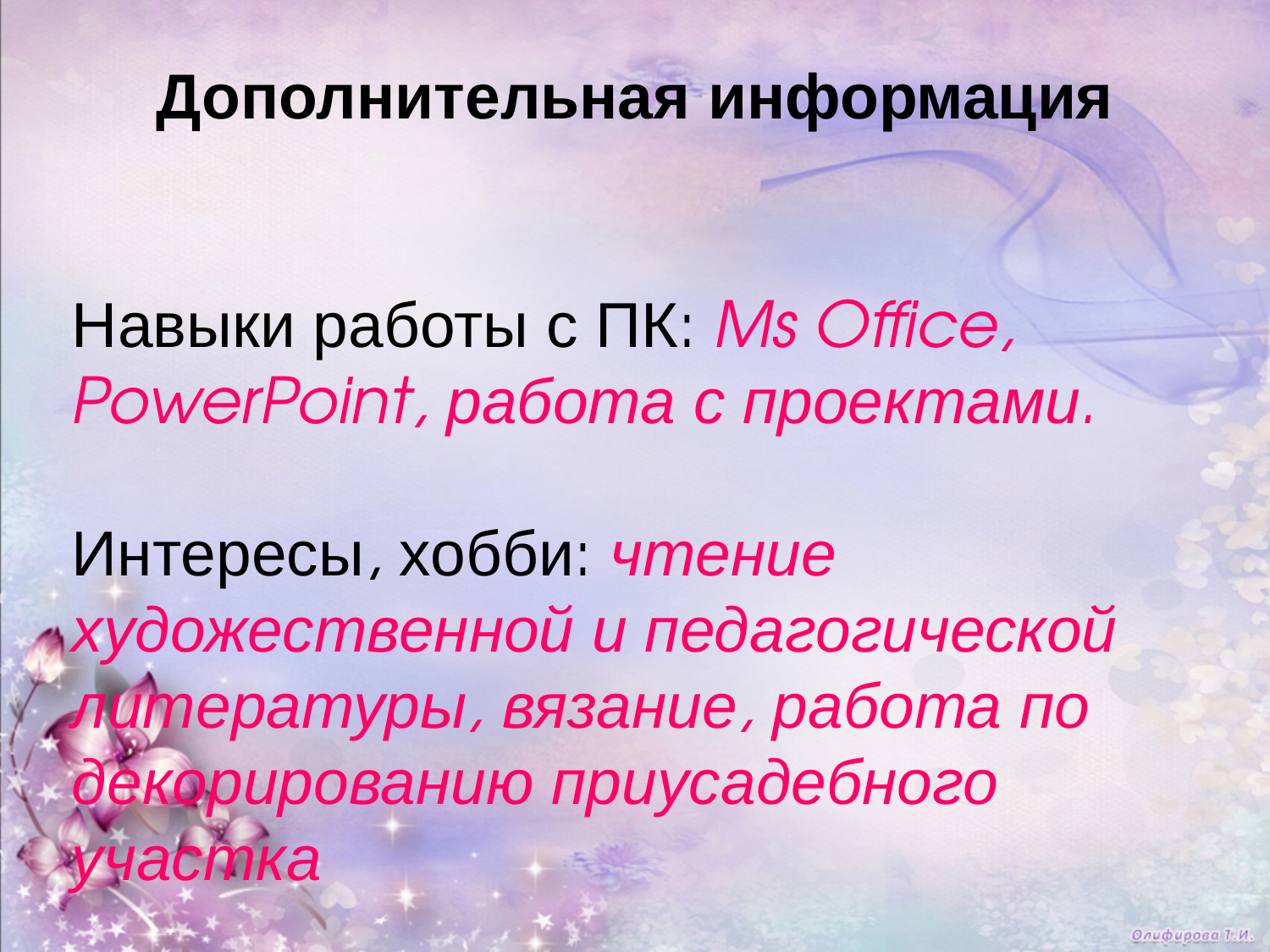

Дополнительная информация

Навыки работы с ПК: Ms Office, PowerPoint, работа с проектами.

Интересы, хобби: чтение художественной и педагогической литературы, вязание, работа по декорированию приусадебного участка